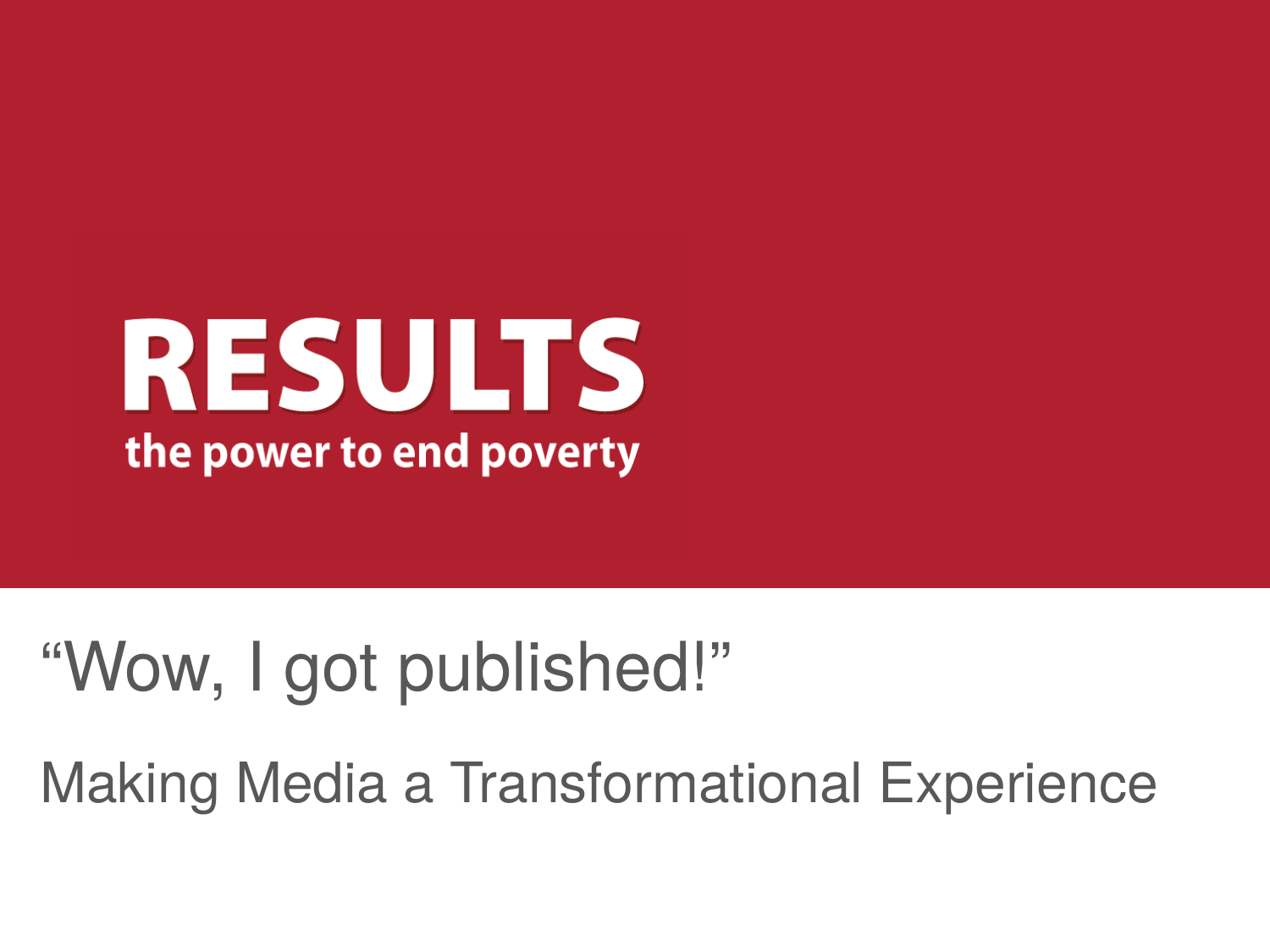

# “Wow, I got published!” Making Media a Transformational Experience